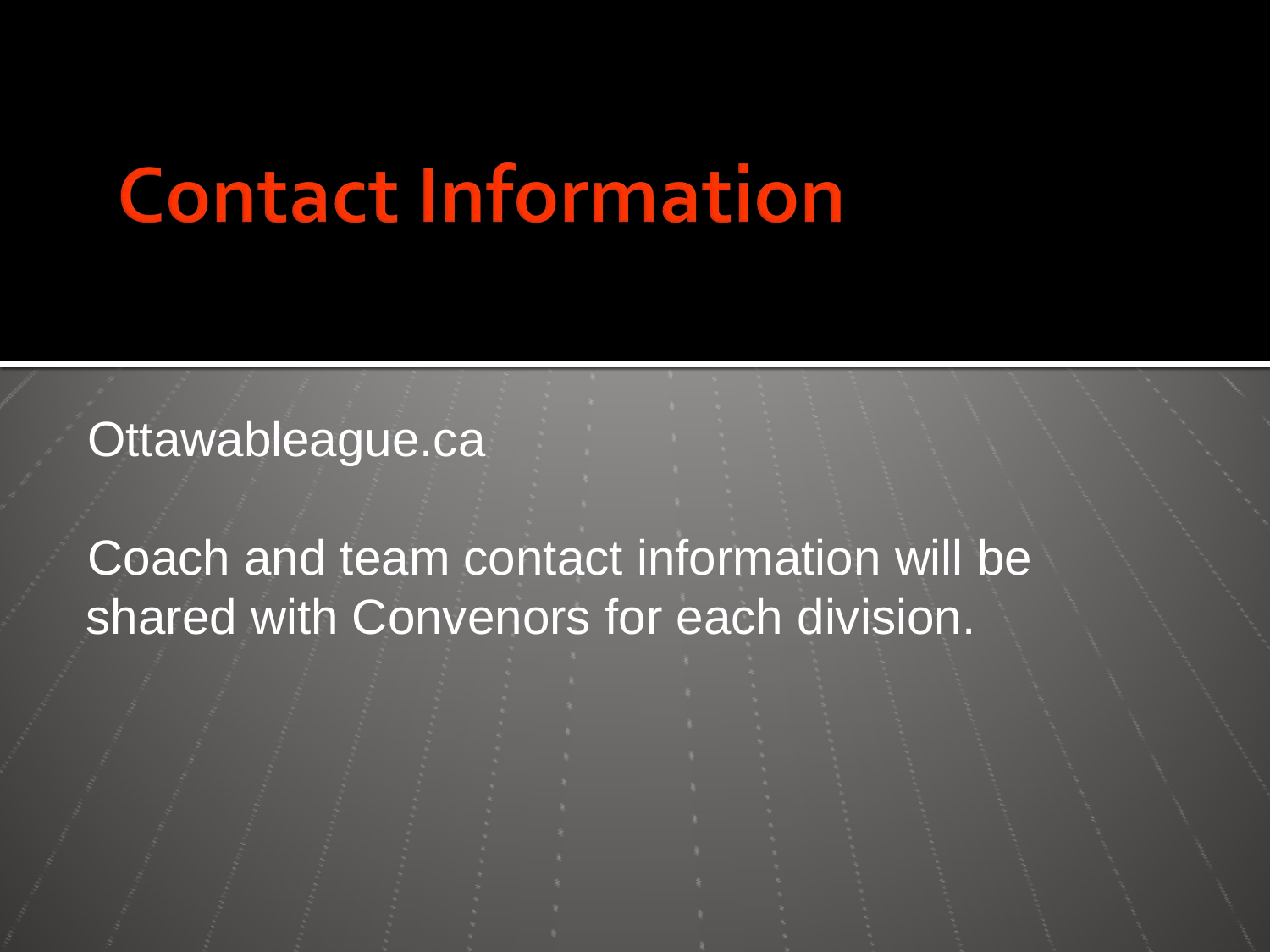

# League Website

Ottawableague.ca

Coach and team contact information will be shared with Convenors for each division.